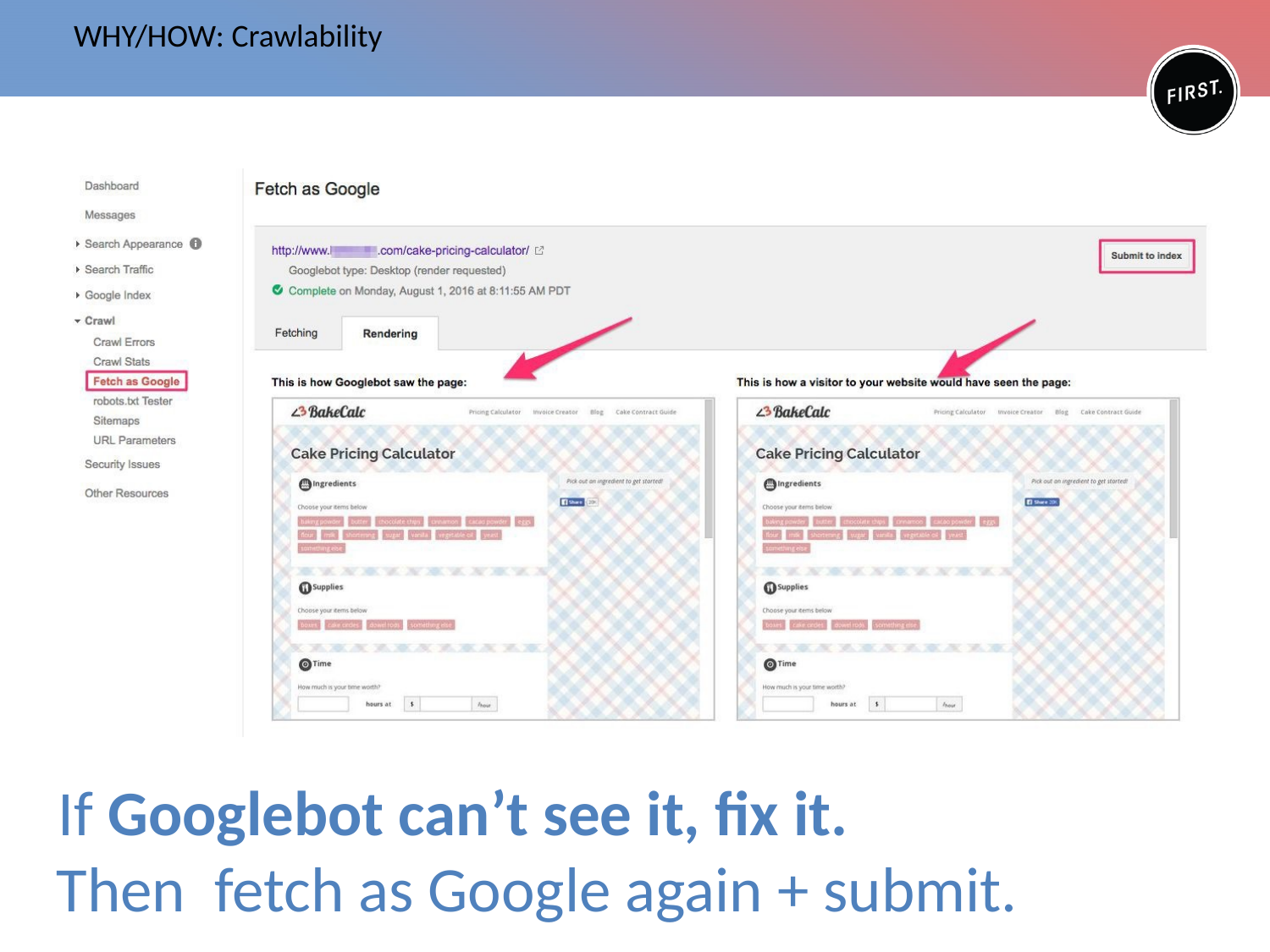

# WHY/HOW: Crawlability

If Googlebot can’t see it, fix it.
Then  fetch as Google again + submit.